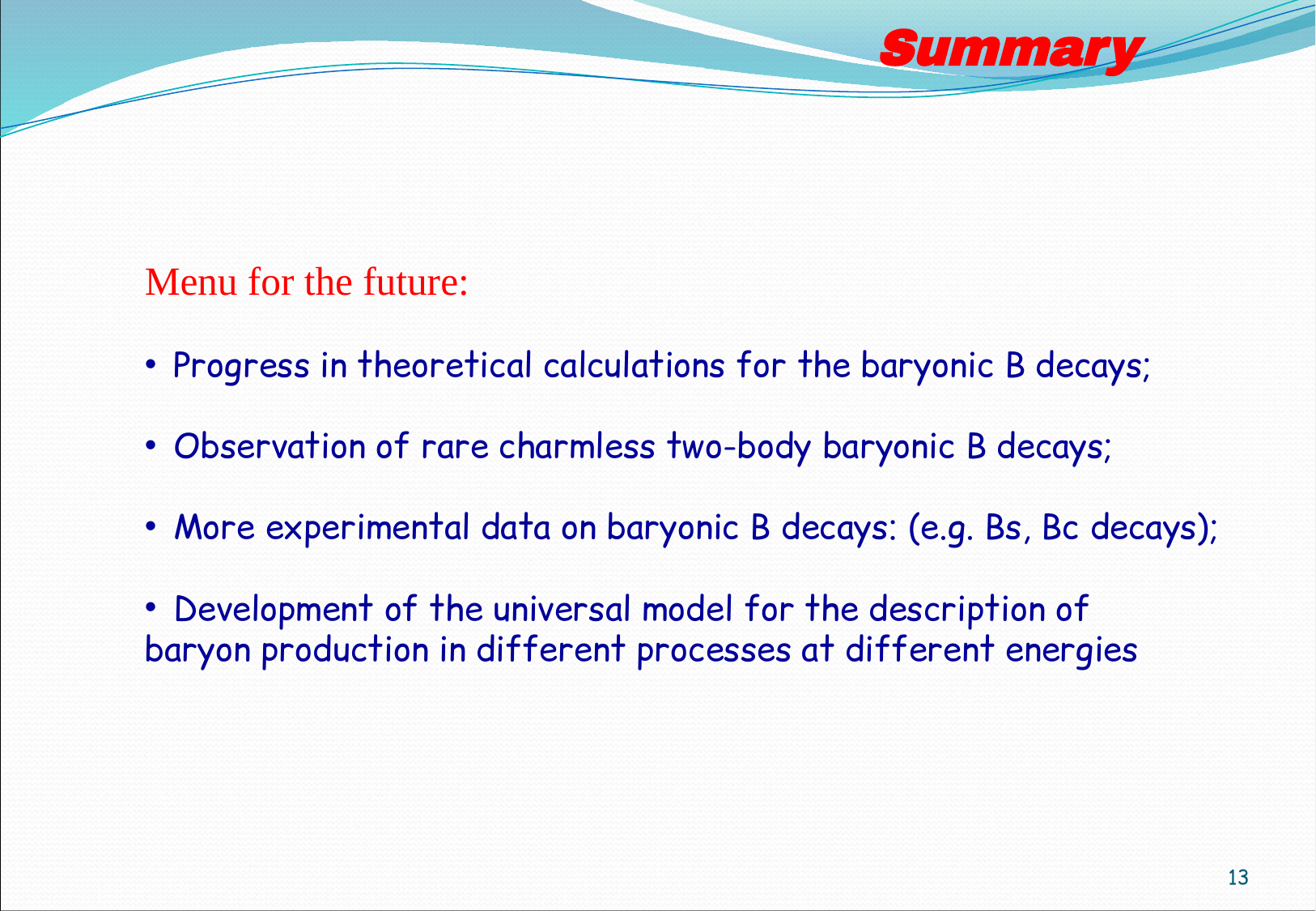

Summary

Menu for the future:

Progress in theoretical calculations for the baryonic B decays;

Observation of rare charmless two-body baryonic B decays;

More experimental data on baryonic B decays: (e.g. Bs, Bc decays);

Development of the universal model for the description of
baryon production in different processes at different energies

13